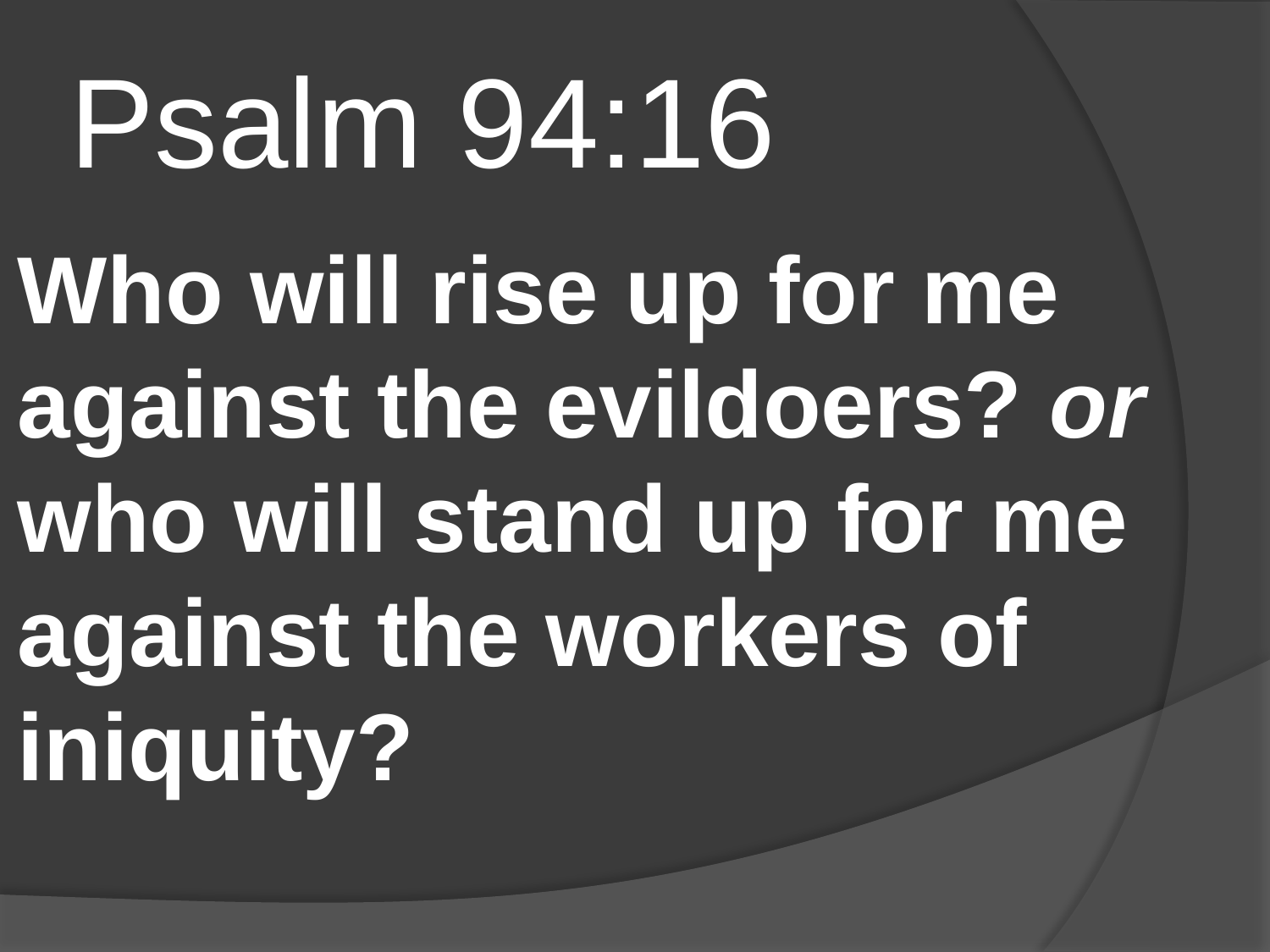

# Psalm 94:16
Who will rise up for me against the evildoers? or who will stand up for me against the workers of iniquity?